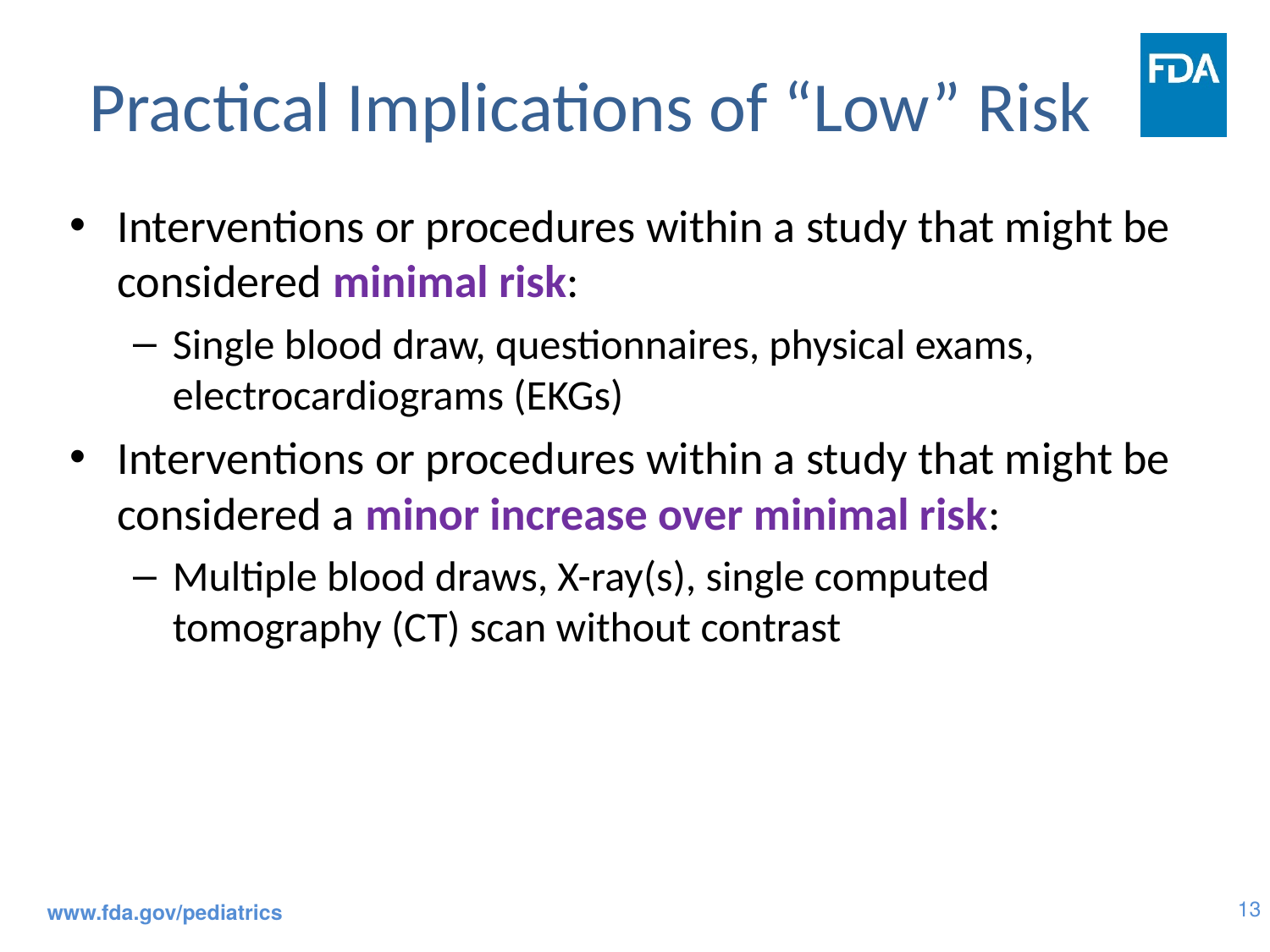

# Practical Implications of “Low” Risk
Interventions or procedures within a study that might be considered minimal risk:
Single blood draw, questionnaires, physical exams, electrocardiograms (EKGs)
Interventions or procedures within a study that might be considered a minor increase over minimal risk:
Multiple blood draws, X-ray(s), single computed tomography (CT) scan without contrast
www.fda.gov/pediatrics